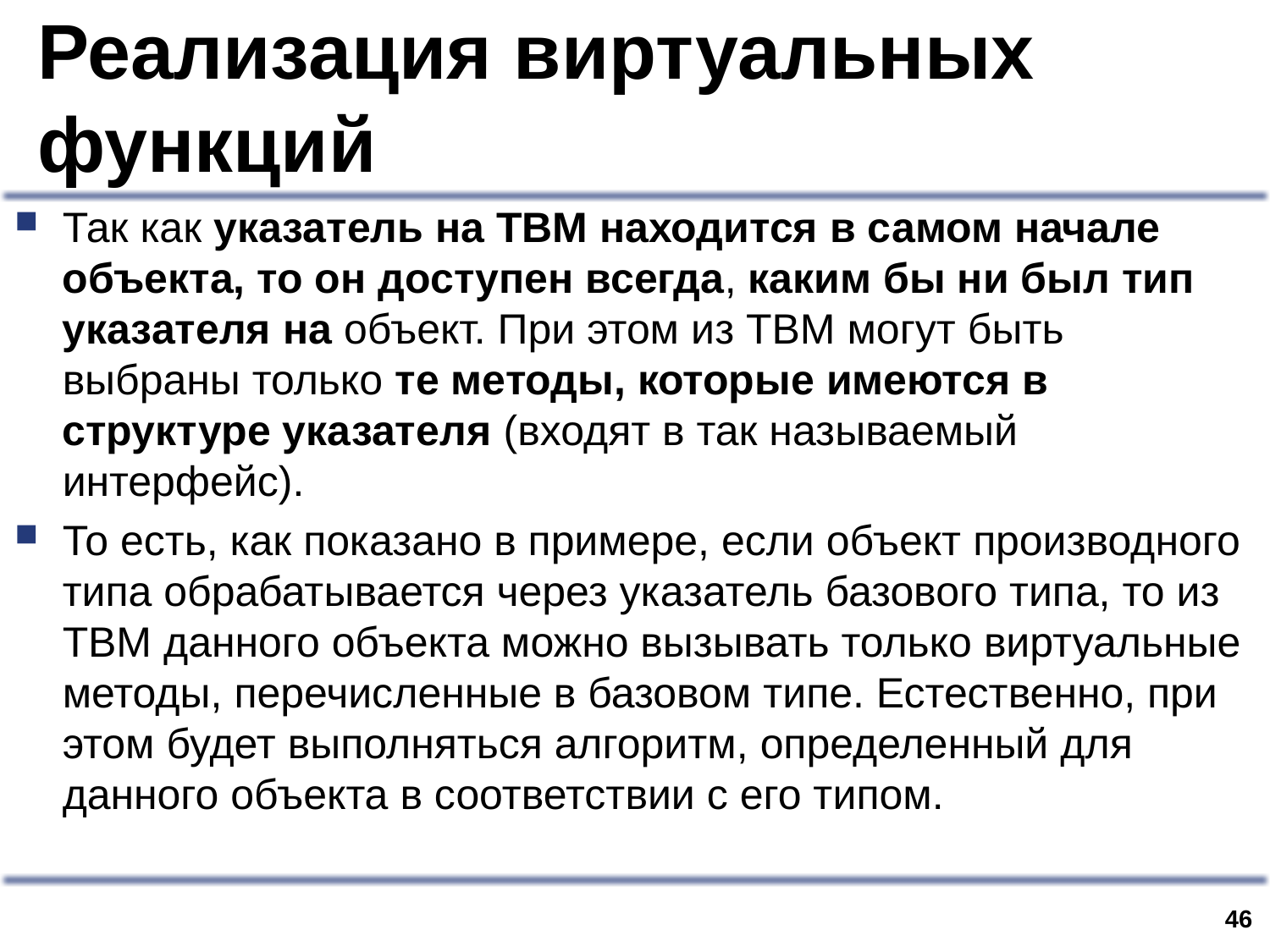

# Реализация виртуальных функций
Так как указатель на ТВМ находится в самом начале объекта, то он доступен всегда, каким бы ни был тип указателя на объект. При этом из ТВМ могут быть выбраны только те методы, которые имеются в структуре указателя (входят в так называемый интерфейс).
То есть, как показано в примере, если объект производного типа обрабатывается через указатель базового типа, то из ТВМ данного объекта можно вызывать только виртуальные методы, перечисленные в базовом типе. Естественно, при этом будет выполняться алгоритм, определенный для данного объекта в соответствии с его типом.
46